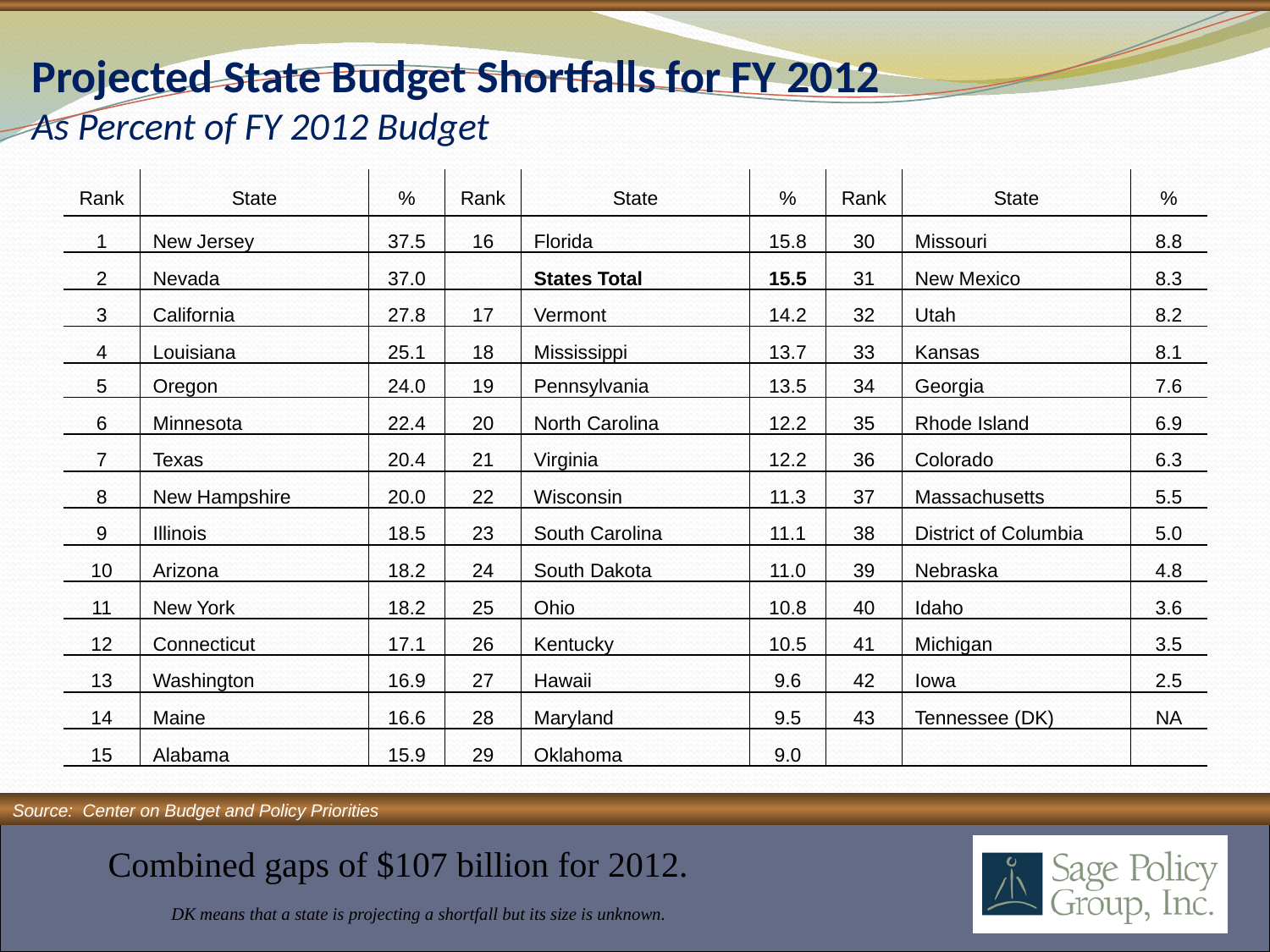

# Projected State Budget Shortfalls for FY 2012 As Percent of FY 2012 Budget
| Rank | State | % | Rank | State | % | Rank | State | % |
| --- | --- | --- | --- | --- | --- | --- | --- | --- |
| 1 | New Jersey | 37.5 | 16 | Florida | 15.8 | 30 | Missouri | 8.8 |
| 2 | Nevada | 37.0 |  | States Total | 15.5 | 31 | New Mexico | 8.3 |
| 3 | California | 27.8 | 17 | Vermont | 14.2 | 32 | Utah | 8.2 |
| 4 | Louisiana | 25.1 | 18 | Mississippi | 13.7 | 33 | Kansas | 8.1 |
| 5 | Oregon | 24.0 | 19 | Pennsylvania | 13.5 | 34 | Georgia | 7.6 |
| 6 | Minnesota | 22.4 | 20 | North Carolina | 12.2 | 35 | Rhode Island | 6.9 |
| 7 | Texas | 20.4 | 21 | Virginia | 12.2 | 36 | Colorado | 6.3 |
| 8 | New Hampshire | 20.0 | 22 | Wisconsin | 11.3 | 37 | Massachusetts | 5.5 |
| 9 | Illinois | 18.5 | 23 | South Carolina | 11.1 | 38 | District of Columbia | 5.0 |
| 10 | Arizona | 18.2 | 24 | South Dakota | 11.0 | 39 | Nebraska | 4.8 |
| 11 | New York | 18.2 | 25 | Ohio | 10.8 | 40 | Idaho | 3.6 |
| 12 | Connecticut | 17.1 | 26 | Kentucky | 10.5 | 41 | Michigan | 3.5 |
| 13 | Washington | 16.9 | 27 | Hawaii | 9.6 | 42 | Iowa | 2.5 |
| 14 | Maine | 16.6 | 28 | Maryland | 9.5 | 43 | Tennessee (DK) | NA |
| 15 | Alabama | 15.9 | 29 | Oklahoma | 9.0 |  |  |  |
Source:  Center on Budget and Policy Priorities
Combined gaps of $107 billion for 2012.
DK means that a state is projecting a shortfall but its size is unknown.